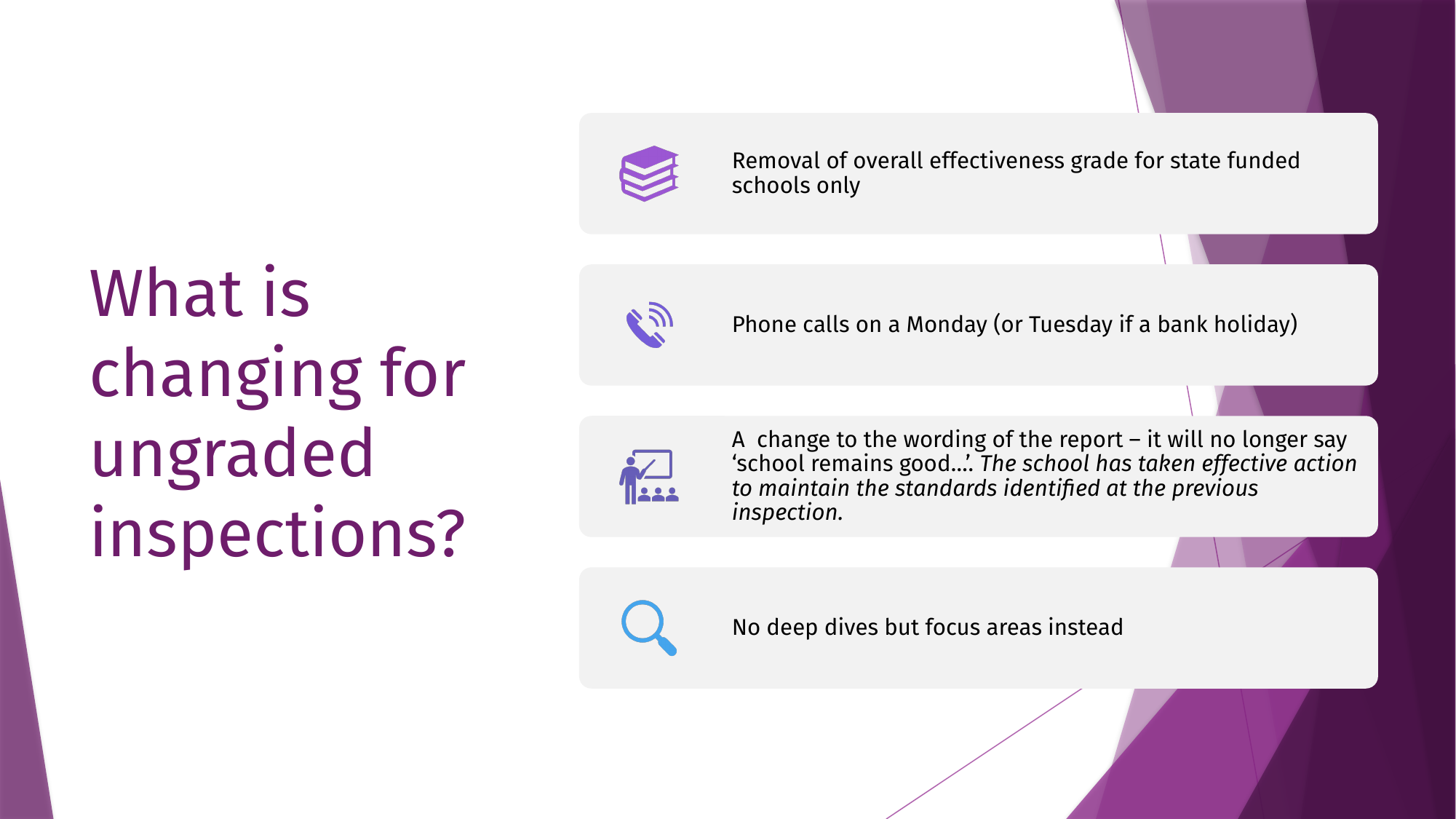

Removal of overall effectiveness grade for state funded schools only
Phone calls on a Monday (or Tuesday if a bank holiday)
A  change to the wording of the report – it will no longer say ‘school remains good…’. The school has taken effective action to maintain the standards identified at the previous inspection.
No deep dives but focus areas instead
# What is changing for ungraded inspections?